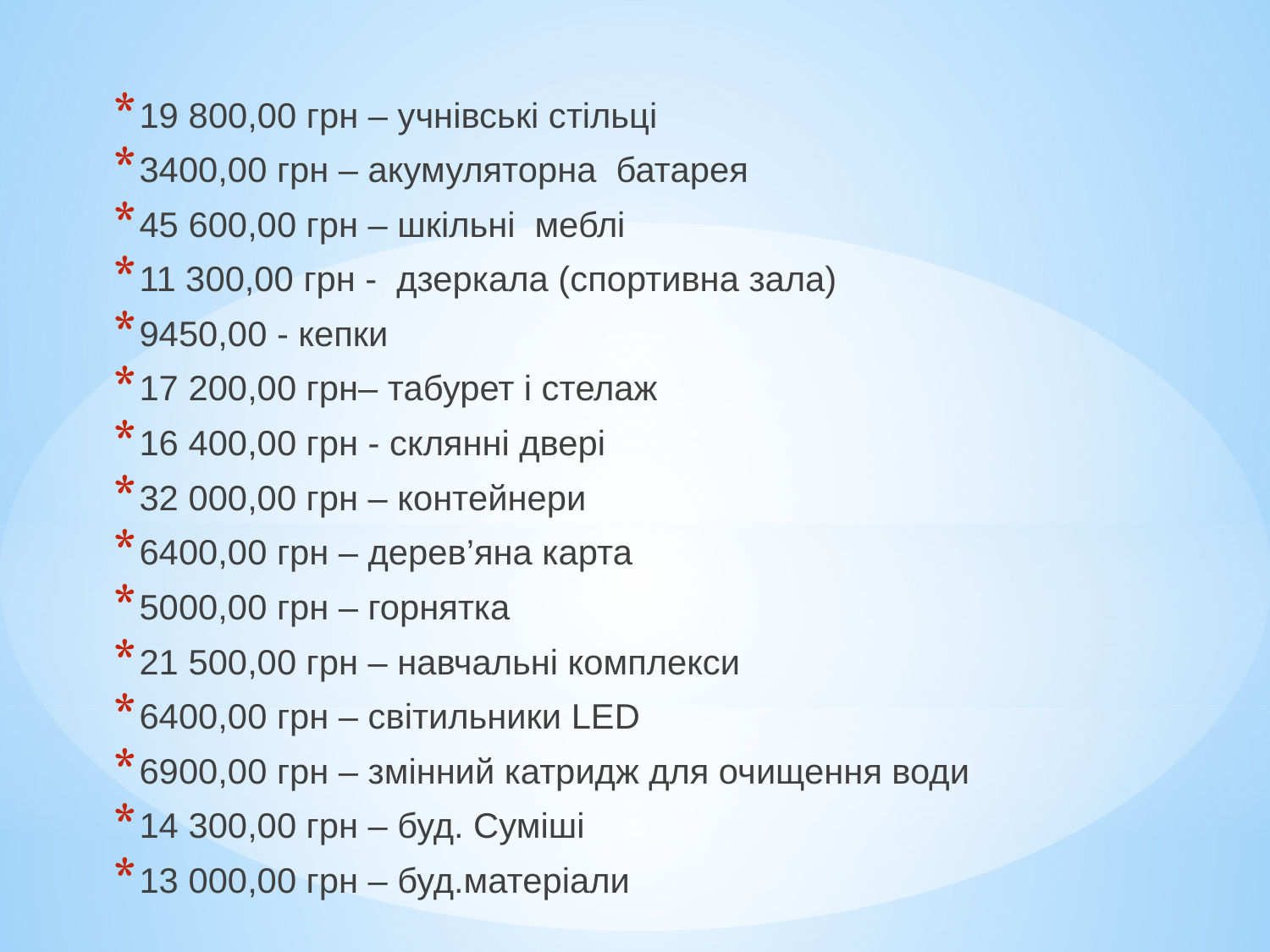

19 800,00 грн – учнівські стільці
3400,00 грн – акумуляторна  батарея
45 600,00 грн – шкільні  меблі
11 300,00 грн -  дзеркала (спортивна зала)
9450,00 - кепки
17 200,00 грн– табурет і стелаж
16 400,00 грн - склянні двері
32 000,00 грн – контейнери
6400,00 грн – дерев’яна карта
5000,00 грн – горнятка
21 500,00 грн – навчальні комплекси
6400,00 грн – світильники LED
6900,00 грн – змінний катридж для очищення води
14 300,00 грн – буд. Суміші
13 000,00 грн – буд.матеріали